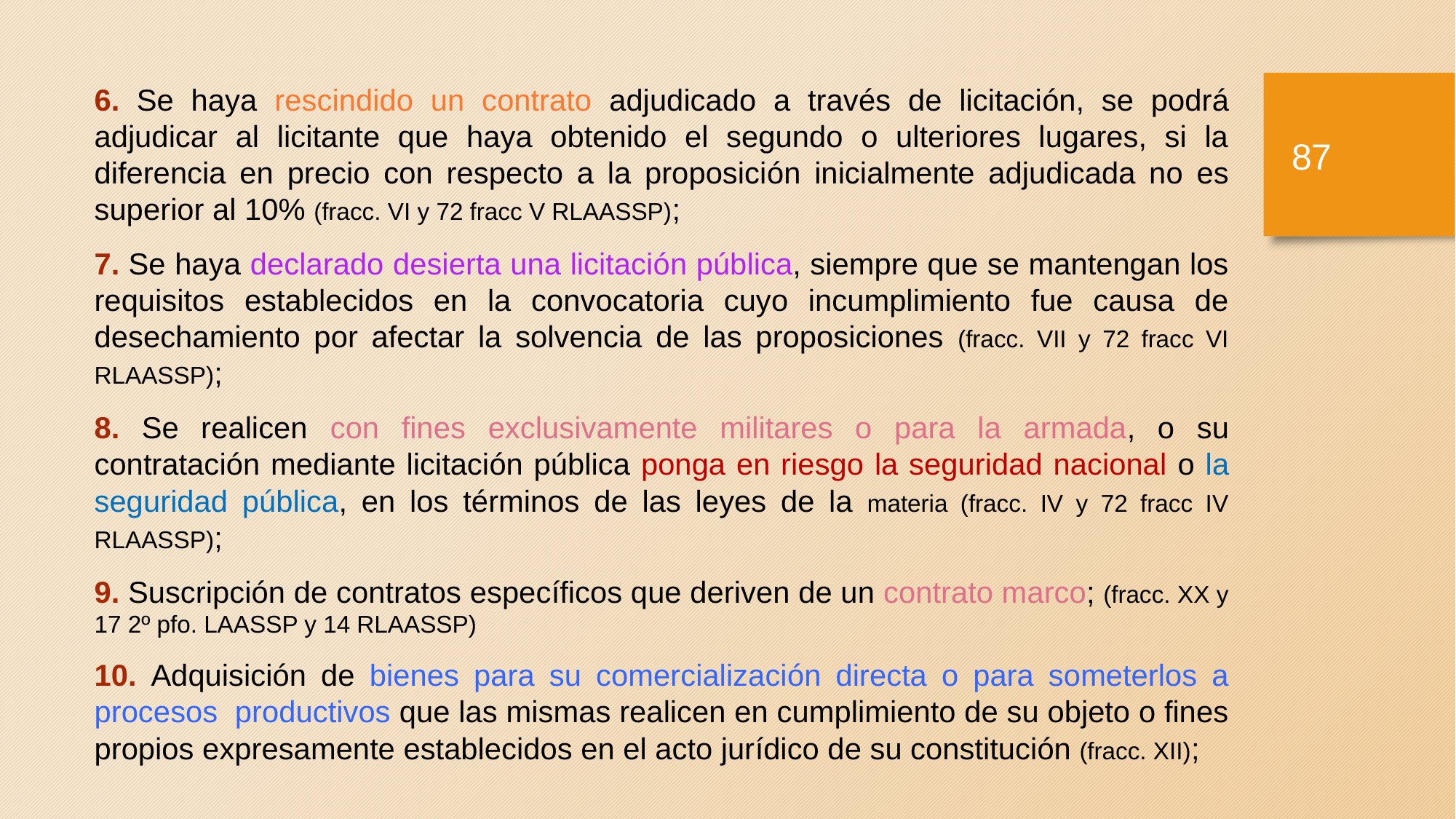

6. Se haya rescindido un contrato adjudicado a través de licitación, se podrá adjudicar al licitante que haya obtenido el segundo o ulteriores lugares, si la diferencia en precio con respecto a la proposición inicialmente adjudicada no es superior al 10% (fracc. VI y 72 fracc V RLAASSP);

7. Se haya declarado desierta una licitación pública, siempre que se mantengan los requisitos establecidos en la convocatoria cuyo incumplimiento fue causa de desechamiento por afectar la solvencia de las proposiciones (fracc. VII y 72 fracc VI RLAASSP);

8. Se realicen con fines exclusivamente militares o para la armada, o su contratación mediante licitación pública ponga en riesgo la seguridad nacional o la seguridad pública, en los términos de las leyes de la materia (fracc. IV y 72 fracc IV RLAASSP);

9. Suscripción de contratos específicos que deriven de un contrato marco; (fracc. XX y 17 2º pfo. LAASSP y 14 RLAASSP)

10. Adquisición de bienes para su comercialización directa o para someterlos a procesos  productivos que las mismas realicen en cumplimiento de su objeto o fines propios expresamente establecidos en el acto jurídico de su constitución (fracc. XII);
87